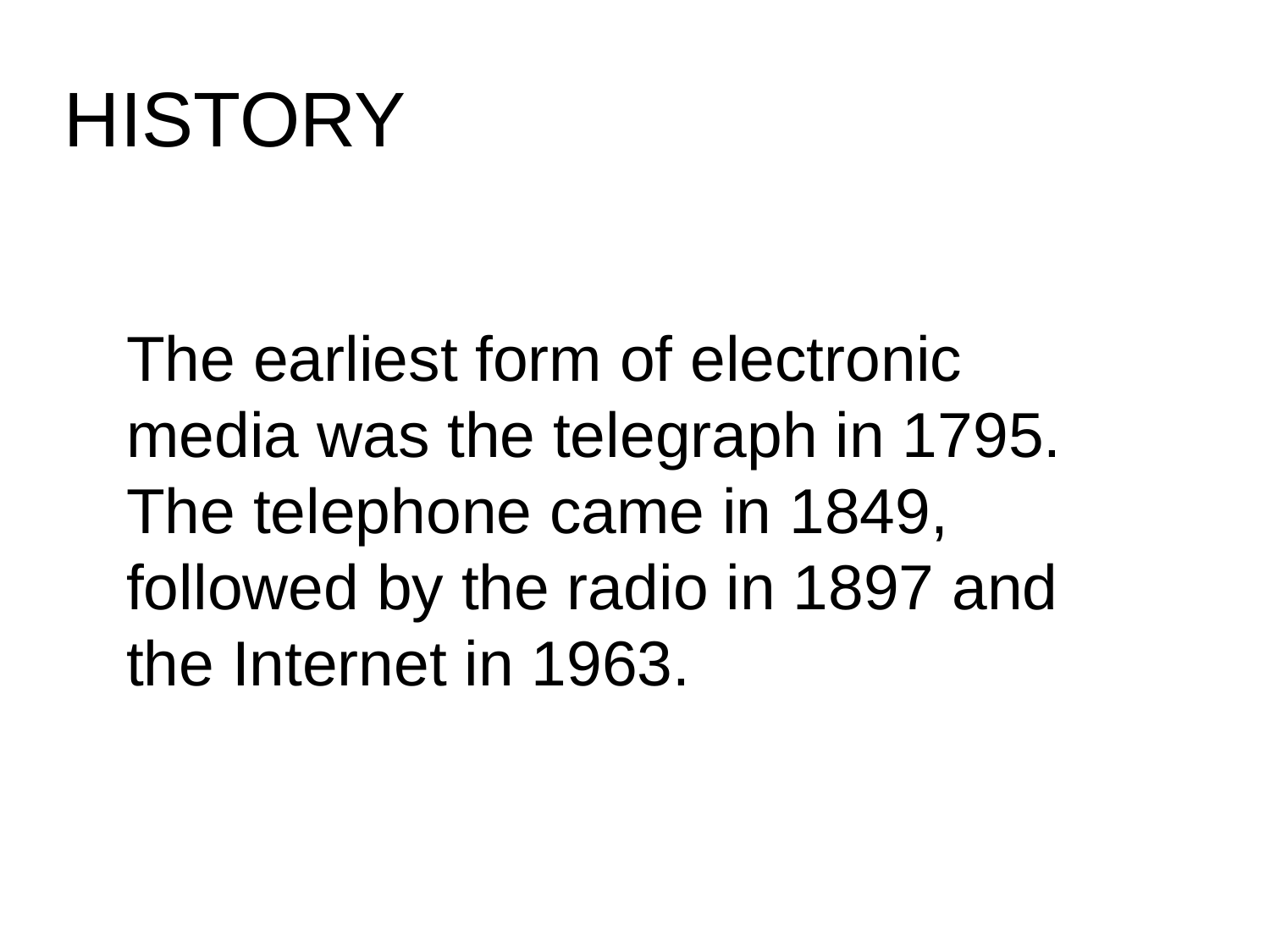

# HISTORY
The earliest form of electronic media was the telegraph in 1795.
The telephone came in 1849, followed by the radio in 1897 and the Internet in 1963.